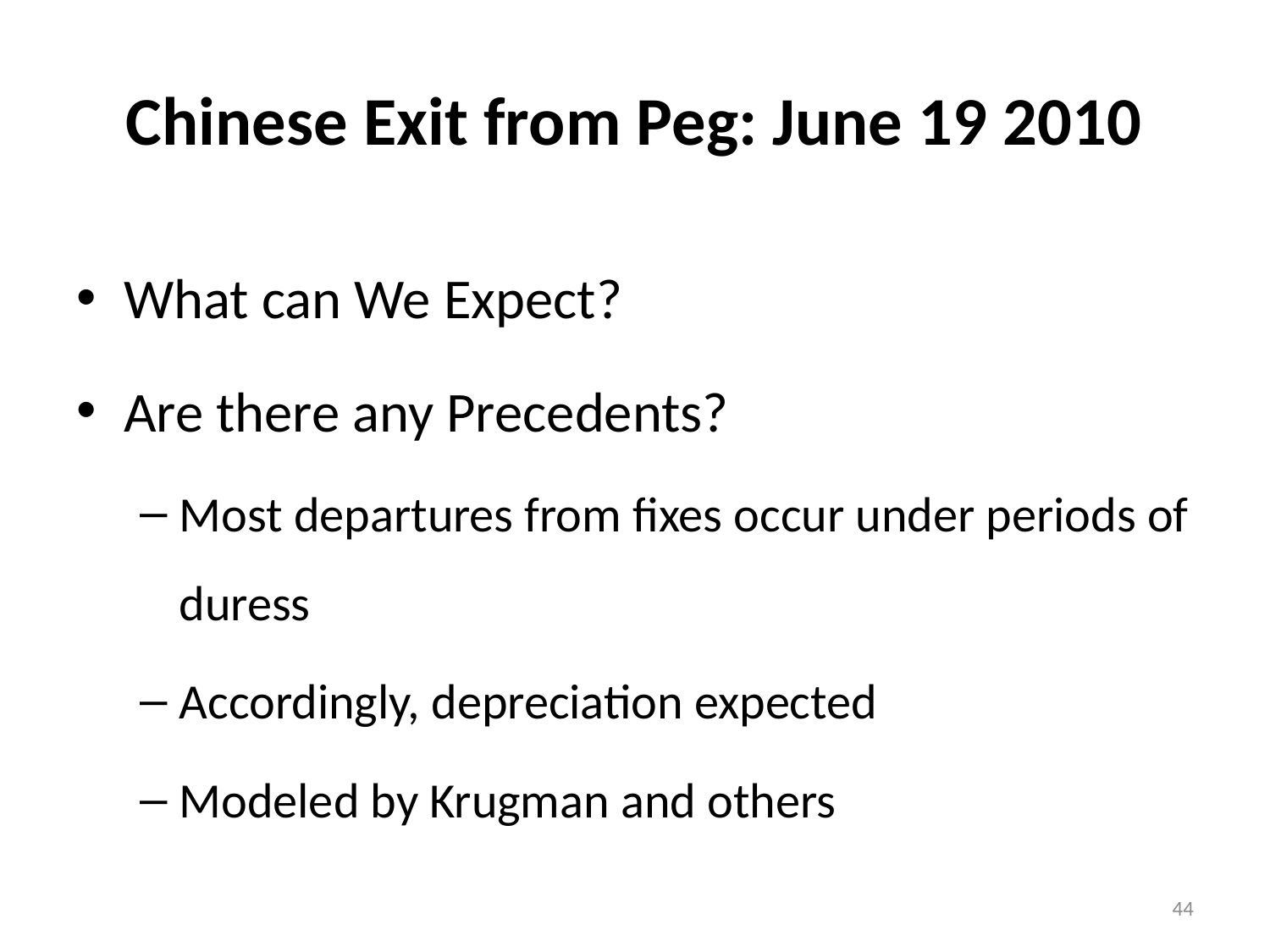

# Chinese Exit from Peg: June 19 2010
What can We Expect?
Are there any Precedents?
Most departures from fixes occur under periods of duress
Accordingly, depreciation expected
Modeled by Krugman and others
44